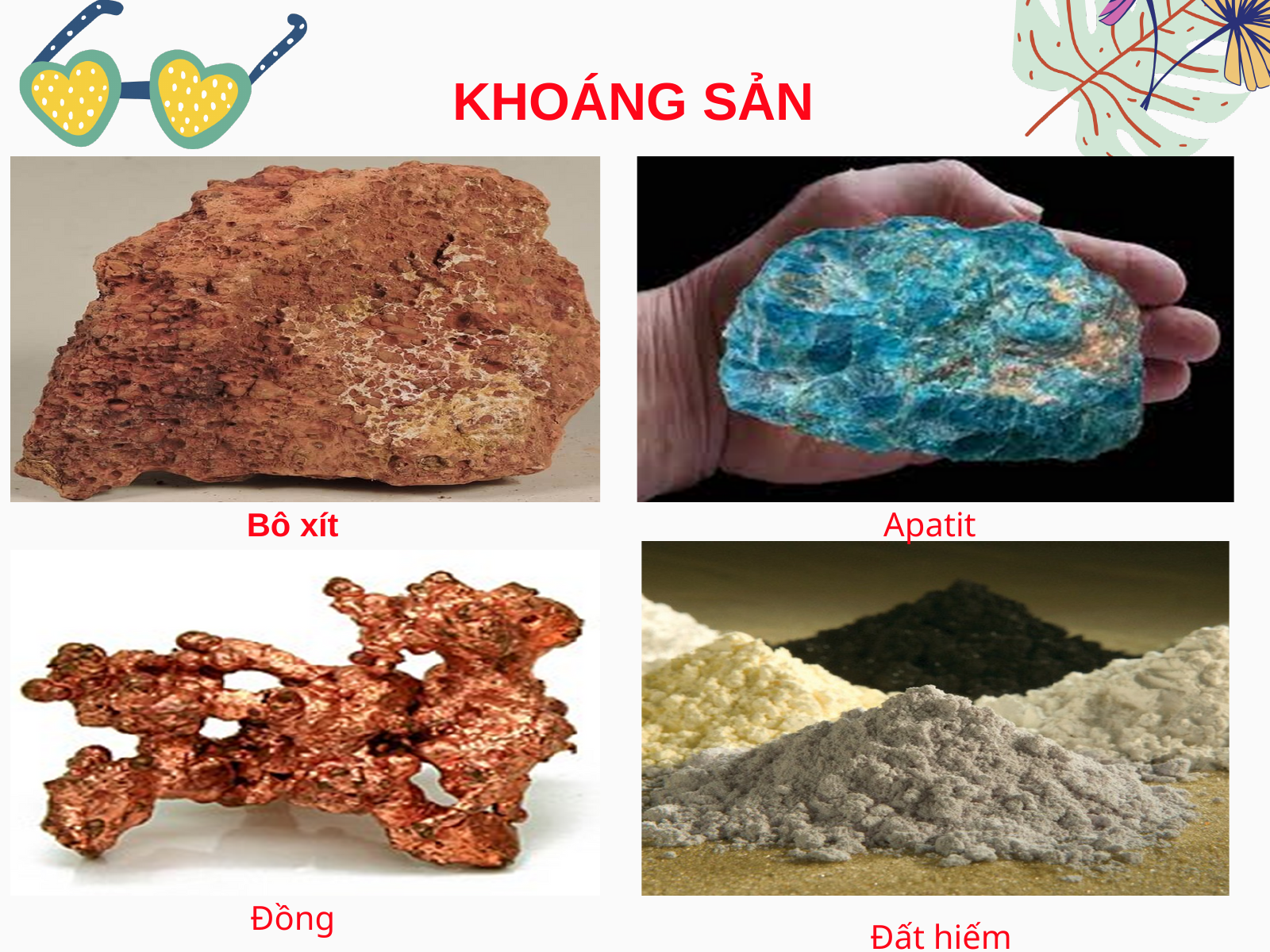

KHOÁNG SẢN

Bô xít
Apatit

Đồng
Đất hiếm